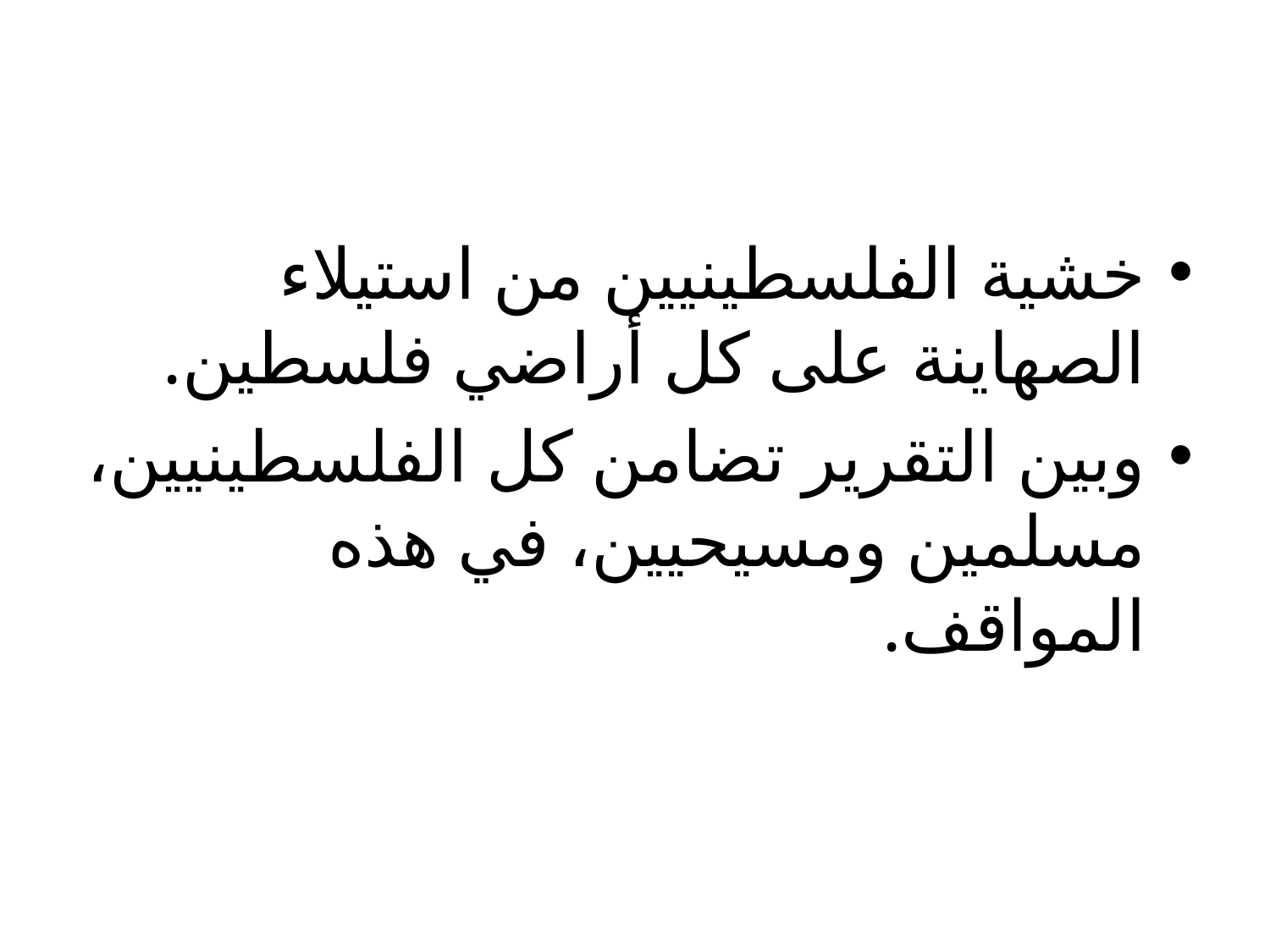

#
خشية الفلسطينيين من استيلاء الصهاينة على كل أراضي فلسطين.
وبين التقرير تضامن كل الفلسطينيين، مسلمين ومسيحيين، في هذه المواقف.